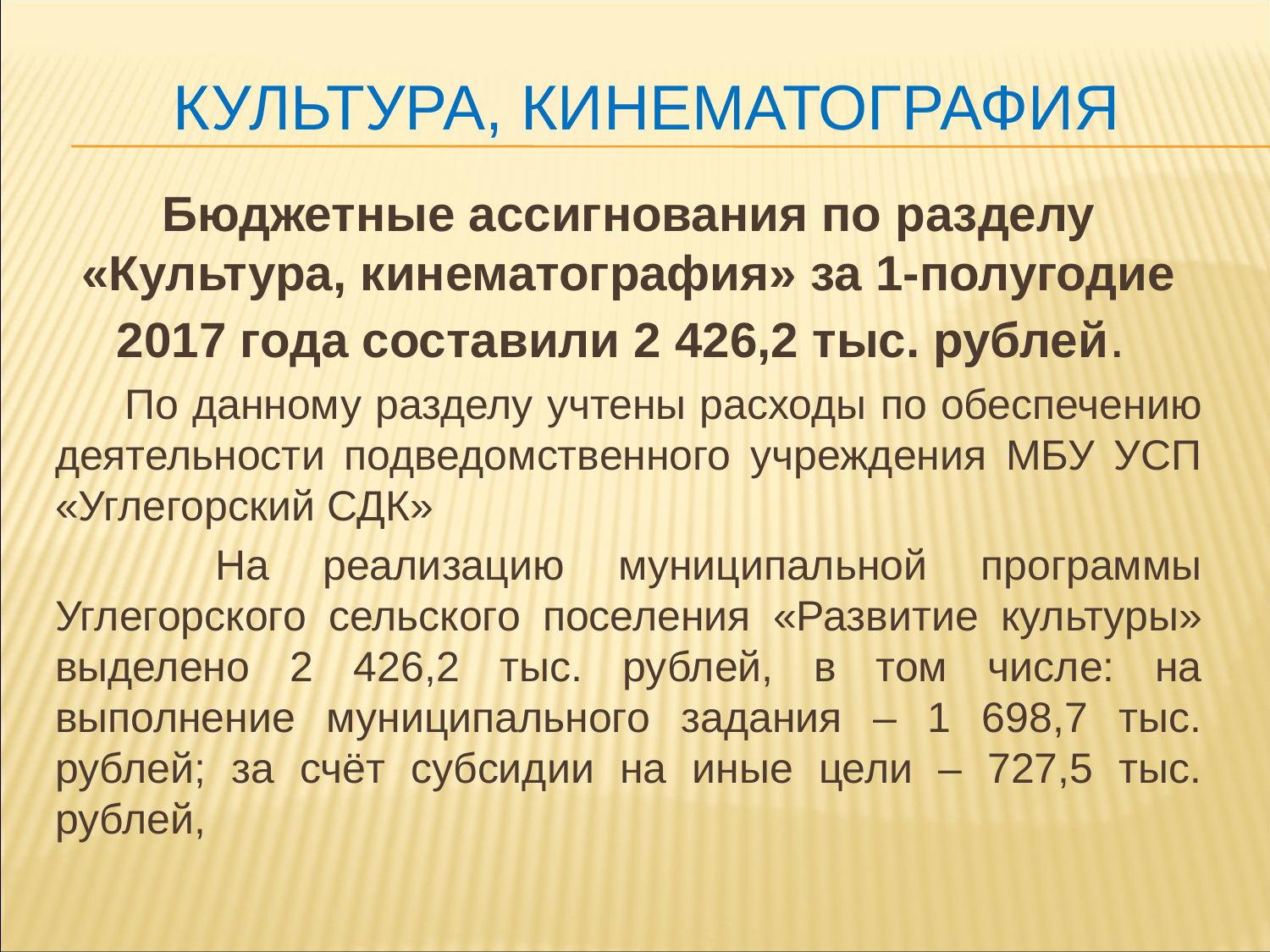

# Культура, кинематография
Бюджетные ассигнования по разделу «Культура, кинематография» за 1-полугодие 2017 года составили 2 426,2 тыс. рублей.
     По данному разделу учтены расходы по обеспечению деятельности подведомственного учреждения МБУ УСП «Углегорский СДК»
   На реализацию муниципальной программы Углегорского сельского поселения «Развитие культуры» выделено 2 426,2 тыс. рублей, в том числе: на выполнение муниципального задания – 1 698,7 тыс. рублей; за счёт субсидии на иные цели – 727,5 тыс. рублей,